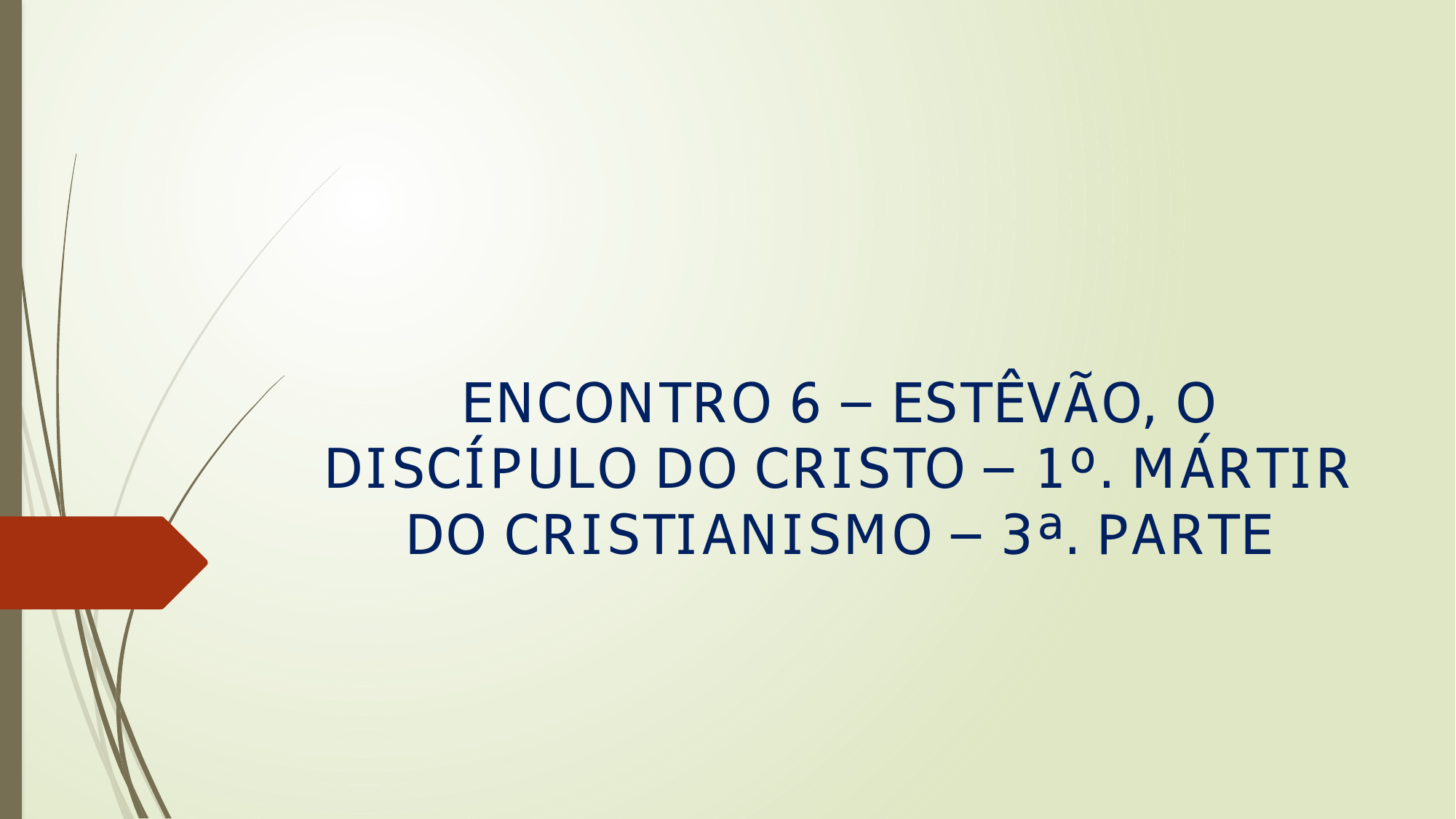

# ENCONTRO 6 – ESTÊVÃO, O DISCÍPULO DO CRISTO – 1º. MÁRTIR DO CRISTIANISMO – 3ª. PARTE